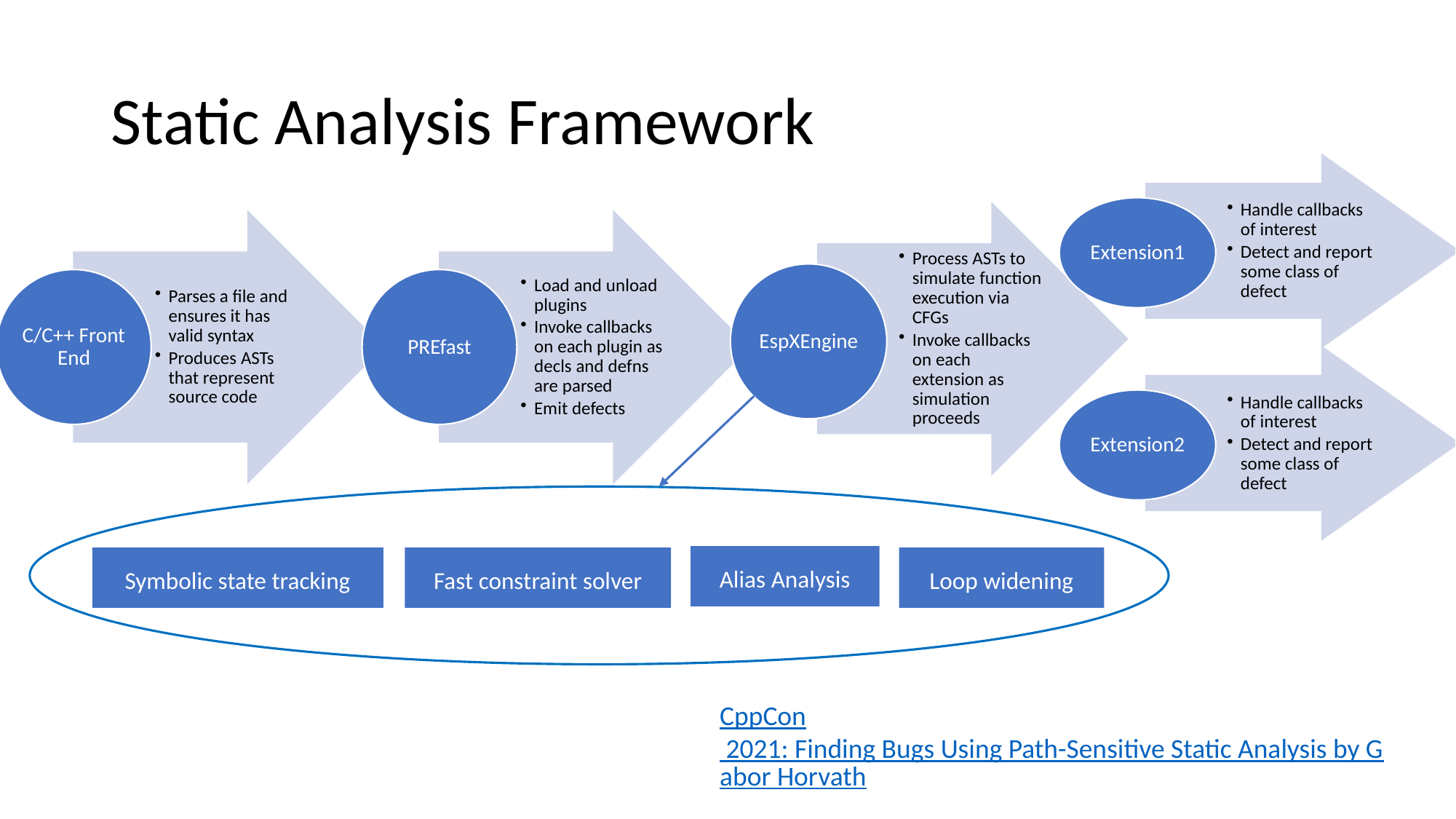

# Static Analysis Framework
Handle callbacks of interest
Detect and report some class of defect
Extension1
Process ASTs to simulate function execution via CFGs
Invoke callbacks on each extension as simulation proceeds
EspXEngine
Parses a file and ensures it has valid syntax
Produces ASTs that represent source code
C/C++ Front End
Load and unload plugins
Invoke callbacks on each plugin as decls and defns are parsed
Emit defects
PREfast
Handle callbacks of interest
Detect and report some class of defect
Extension2

Alias Analysis
Symbolic state tracking
Fast constraint solver
Loop widening
CppCon 2021: Finding Bugs Using Path-Sensitive Static Analysis by Gabor Horvath